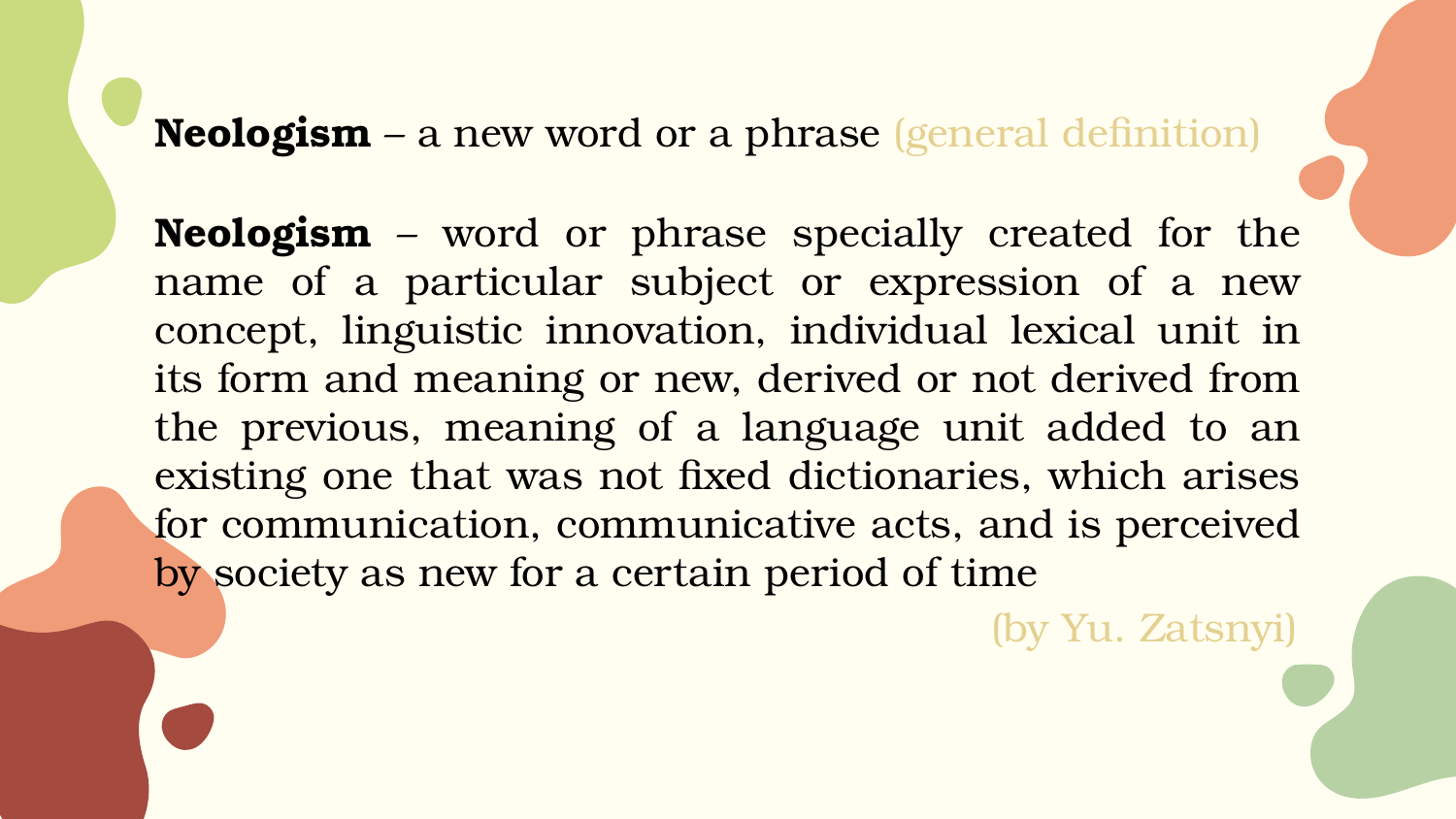

Neologism – a new word or a phrase (general definition)
# Neologism – word or phrase specially created for the name of a particular subject or expression of a new concept, linguistic innovation, individual lexical unit in its form and meaning or new, derived or not derived from the previous, meaning of a language unit added to an existing one that was not fixed dictionaries, which arises for communication, communicative acts, and is perceived by society as new for a certain period of time
(by Yu. Zatsnyi)